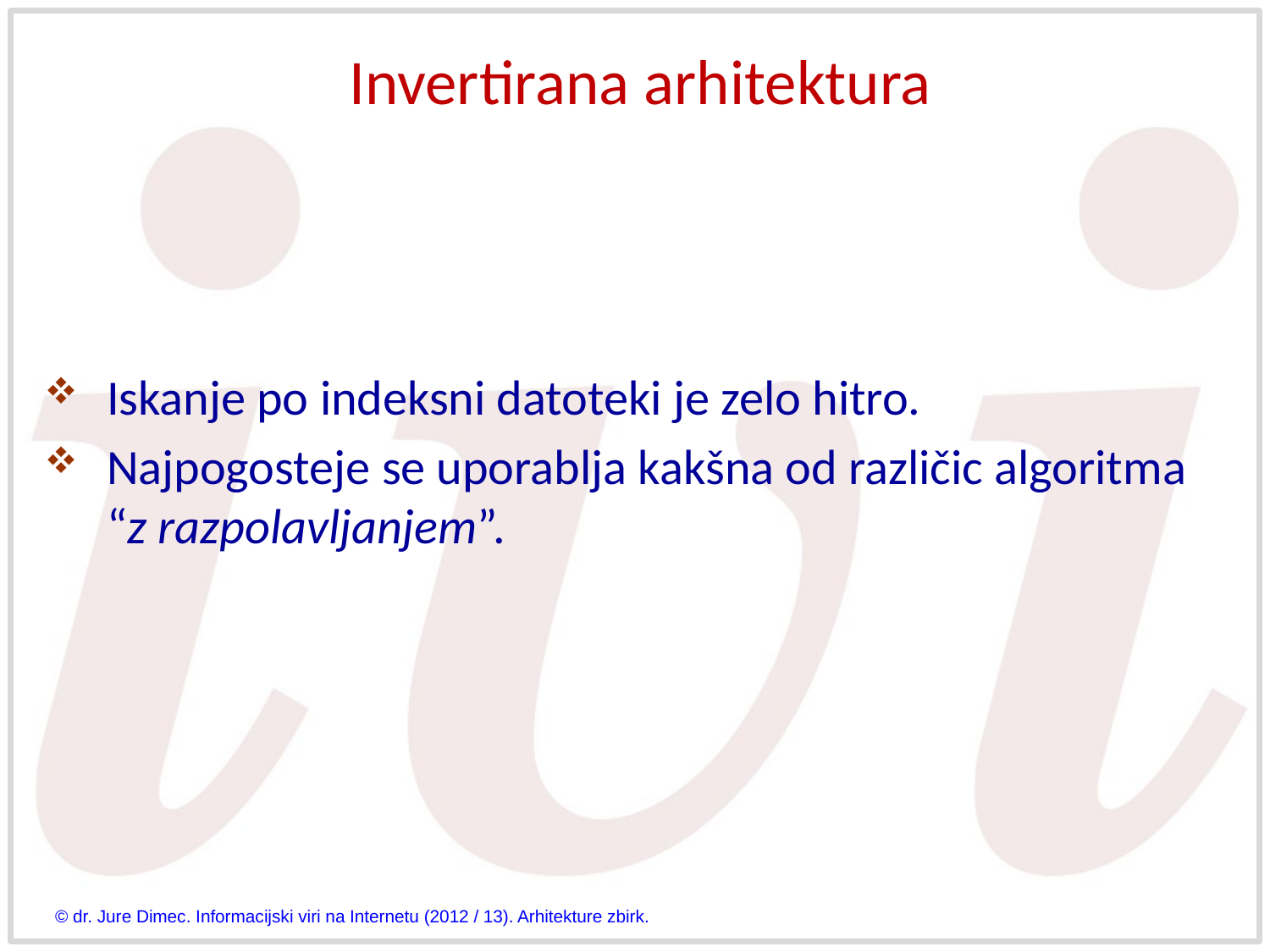

# Invertirana arhitektura
Iskanje po indeksni datoteki je zelo hitro.
Najpogosteje se uporablja kakšna od različic algoritma “z razpolavljanjem”.
© dr. Jure Dimec. Informacijski viri na Internetu (2012 / 13). Arhitekture zbirk.